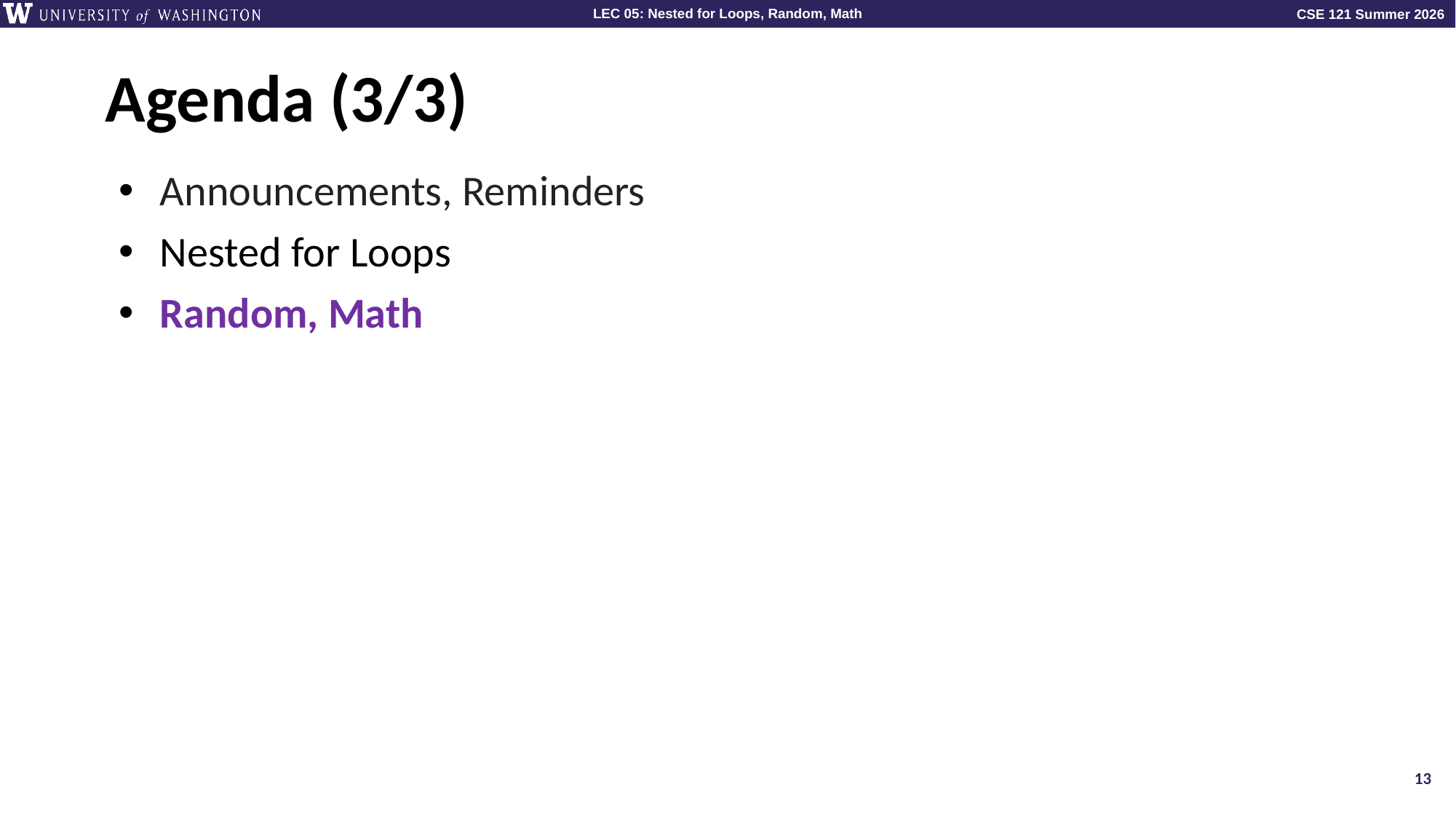

# Agenda (3/3)
Announcements, Reminders
Nested for Loops
Random, Math
13